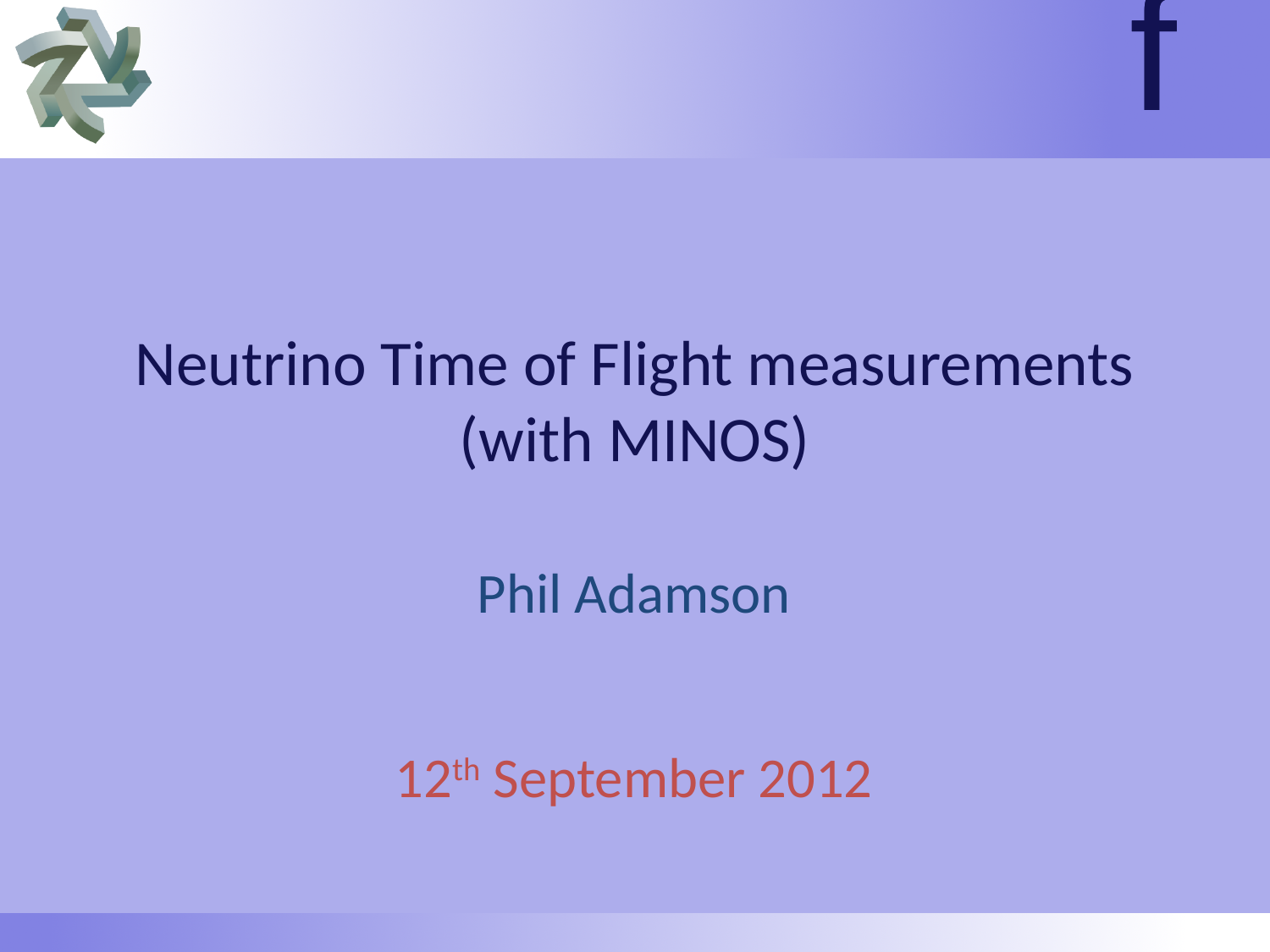

# Neutrino Time of Flight measurements (with MINOS)
Phil Adamson

12th September 2012